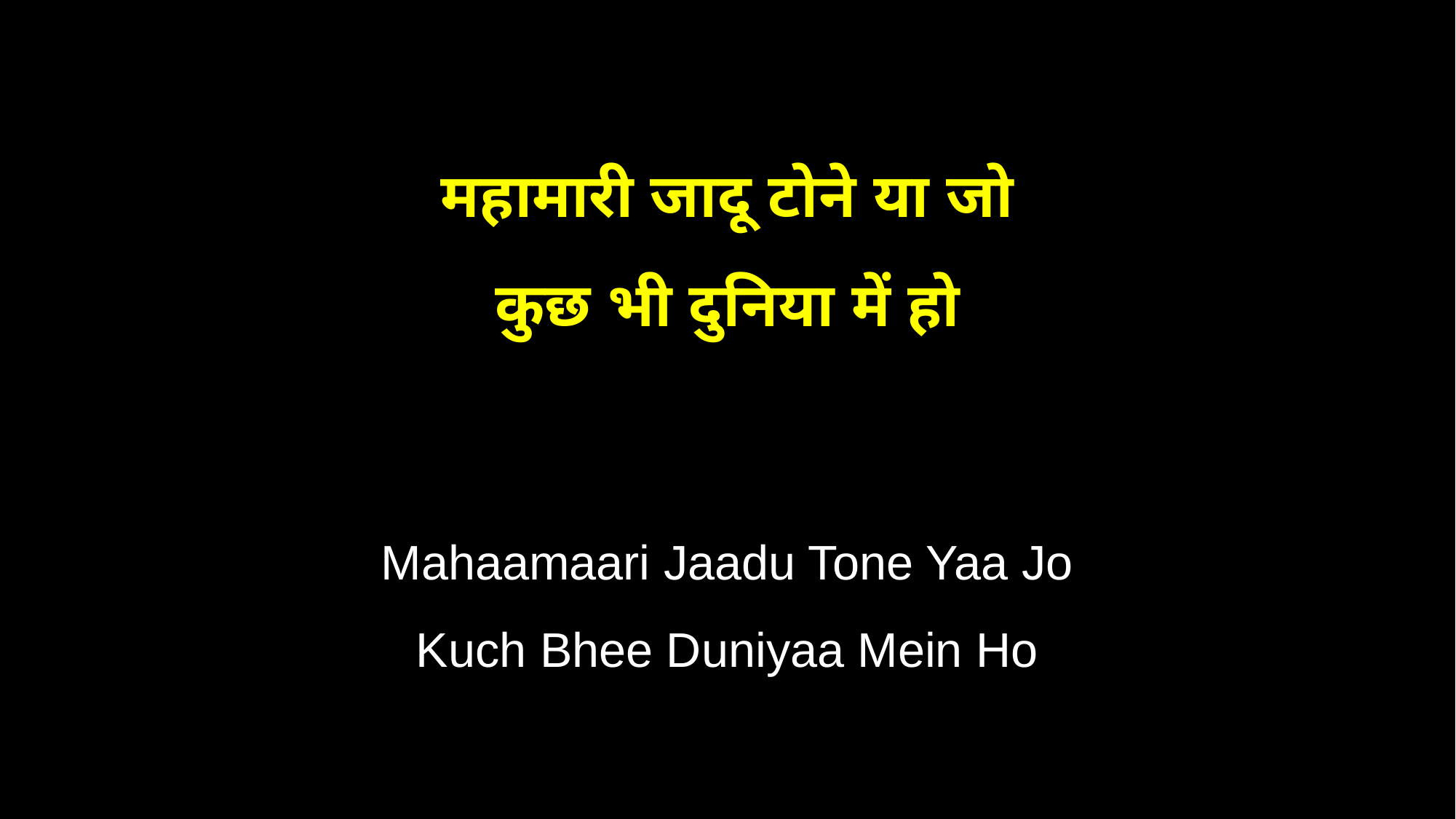

महामारी जादू टोने या जो
कुछ भी दुनिया में हो
Mahaamaari Jaadu Tone Yaa Jo
Kuch Bhee Duniyaa Mein Ho